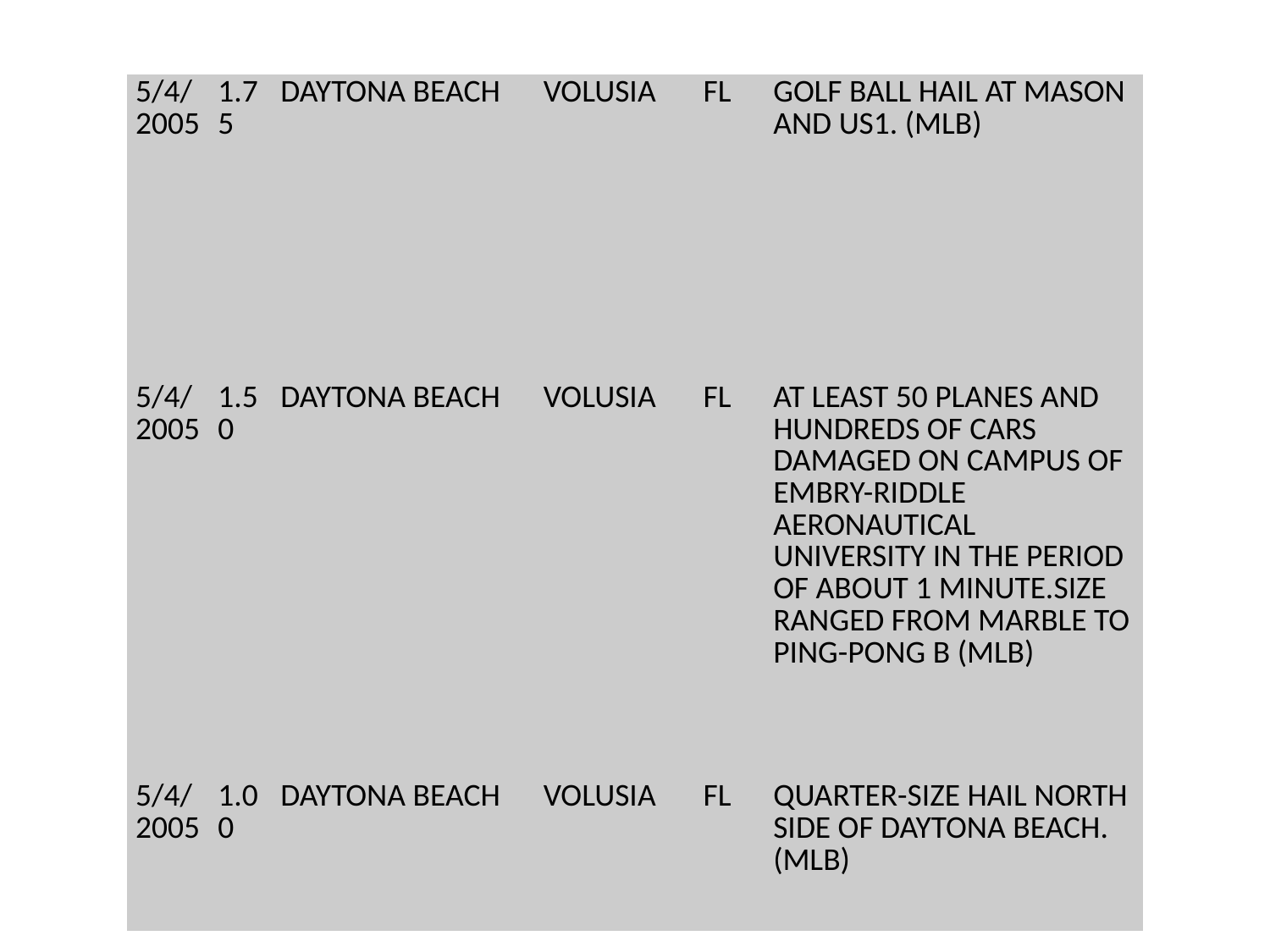

#
| 5/4/2005 | 1.75 | DAYTONA BEACH | VOLUSIA | FL | GOLF BALL HAIL AT MASON AND US1. (MLB) |
| --- | --- | --- | --- | --- | --- |
|  |  |  |  |  |  |
| 5/4/2005 | 1.50 | DAYTONA BEACH | VOLUSIA | FL | AT LEAST 50 PLANES AND HUNDREDS OF CARS DAMAGED ON CAMPUS OF EMBRY-RIDDLE AERONAUTICAL UNIVERSITY IN THE PERIOD OF ABOUT 1 MINUTE.SIZE RANGED FROM MARBLE TO PING-PONG B (MLB) |
| 5/4/2005 | 1.00 | DAYTONA BEACH | VOLUSIA | FL | QUARTER-SIZE HAIL NORTH SIDE OF DAYTONA BEACH. (MLB) |